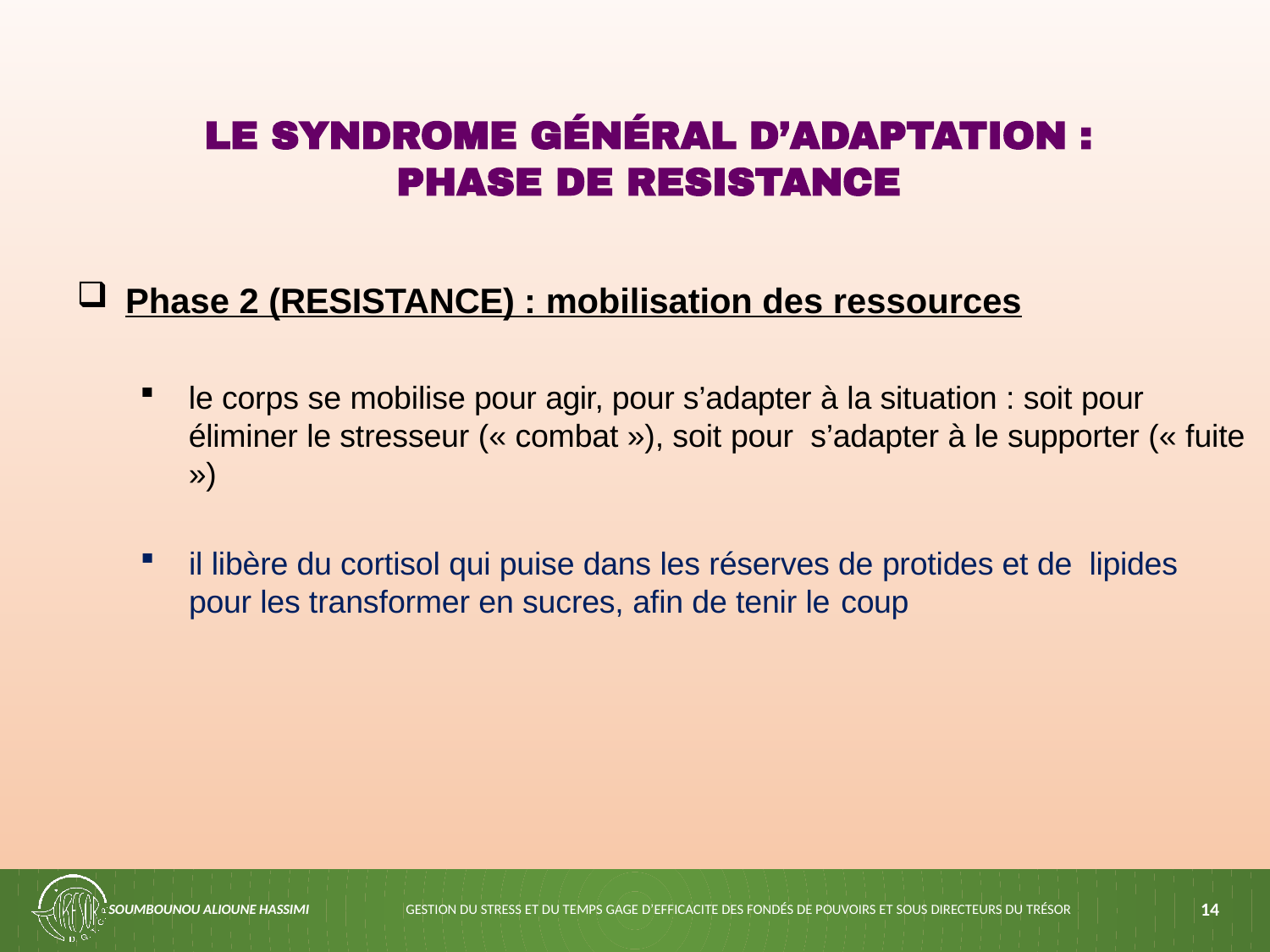

# LE SYNDROME GÉNÉRAL D’ADAPTATION :
PHASE DE RESISTANCE
Phase 2 (RESISTANCE) : mobilisation des ressources

le corps se mobilise pour agir, pour s’adapter à la situation : soit pour éliminer le stresseur (« combat »), soit pour  s’adapter à le supporter (« fuite »)

il libère du cortisol qui puise dans les réserves de protides et de  lipides pour les transformer en sucres, afin de tenir le coup
SOUMBOUNOU ALIOUNE HASSIMI
GESTION DU STRESS ET DU TEMPS GAGE D’EFFICACITE DES FONDÉS DE POUVOIRS ET SOUS DIRECTEURS DU TRÉSOR
14